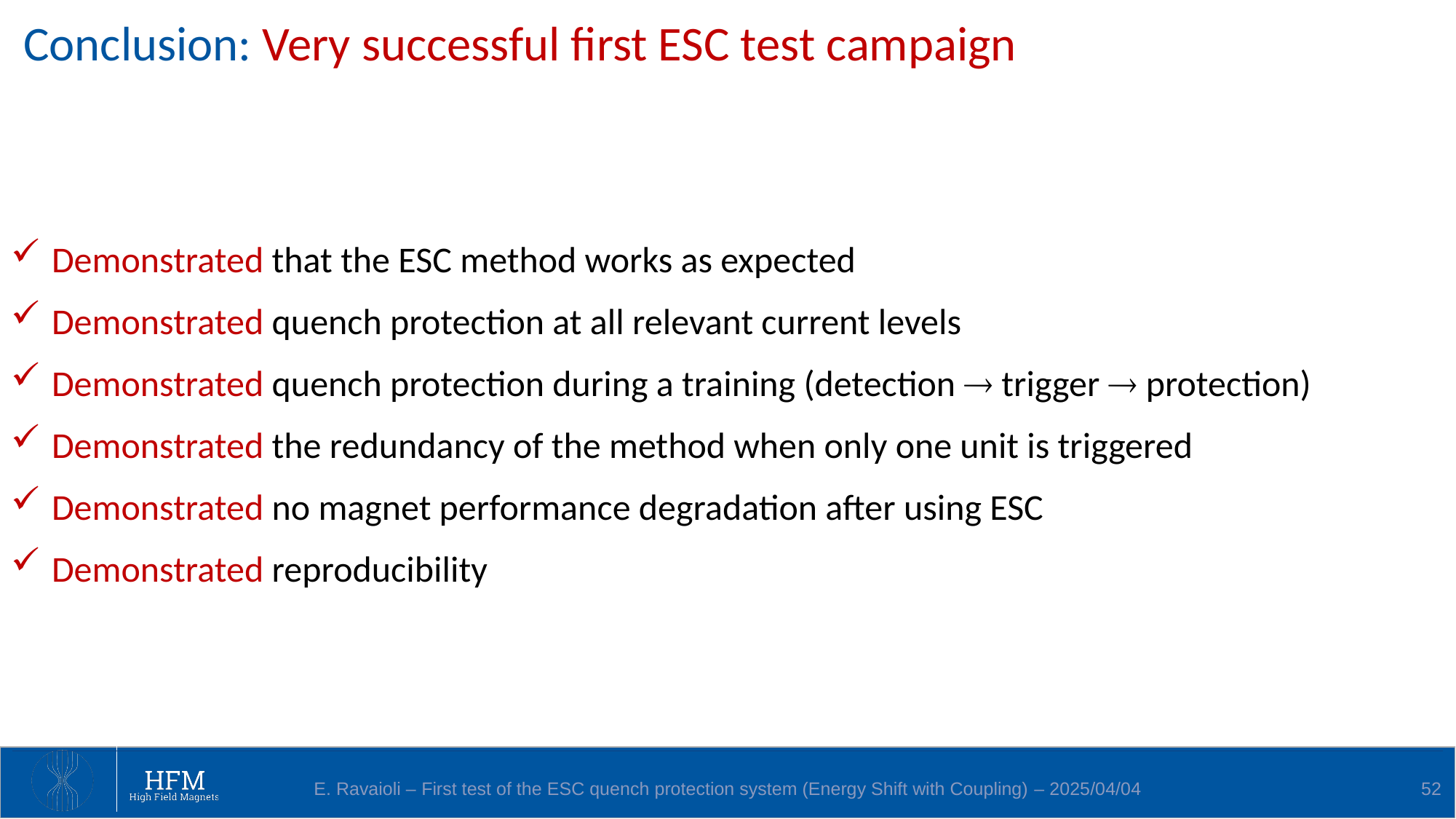

# Conclusion: Very successful first ESC test campaign
Demonstrated that the ESC method works as expected
Demonstrated quench protection at all relevant current levels
Demonstrated quench protection during a training (detection → trigger → protection)
Demonstrated the redundancy of the method when only one unit is triggered
Demonstrated no magnet performance degradation after using ESC
Demonstrated reproducibility